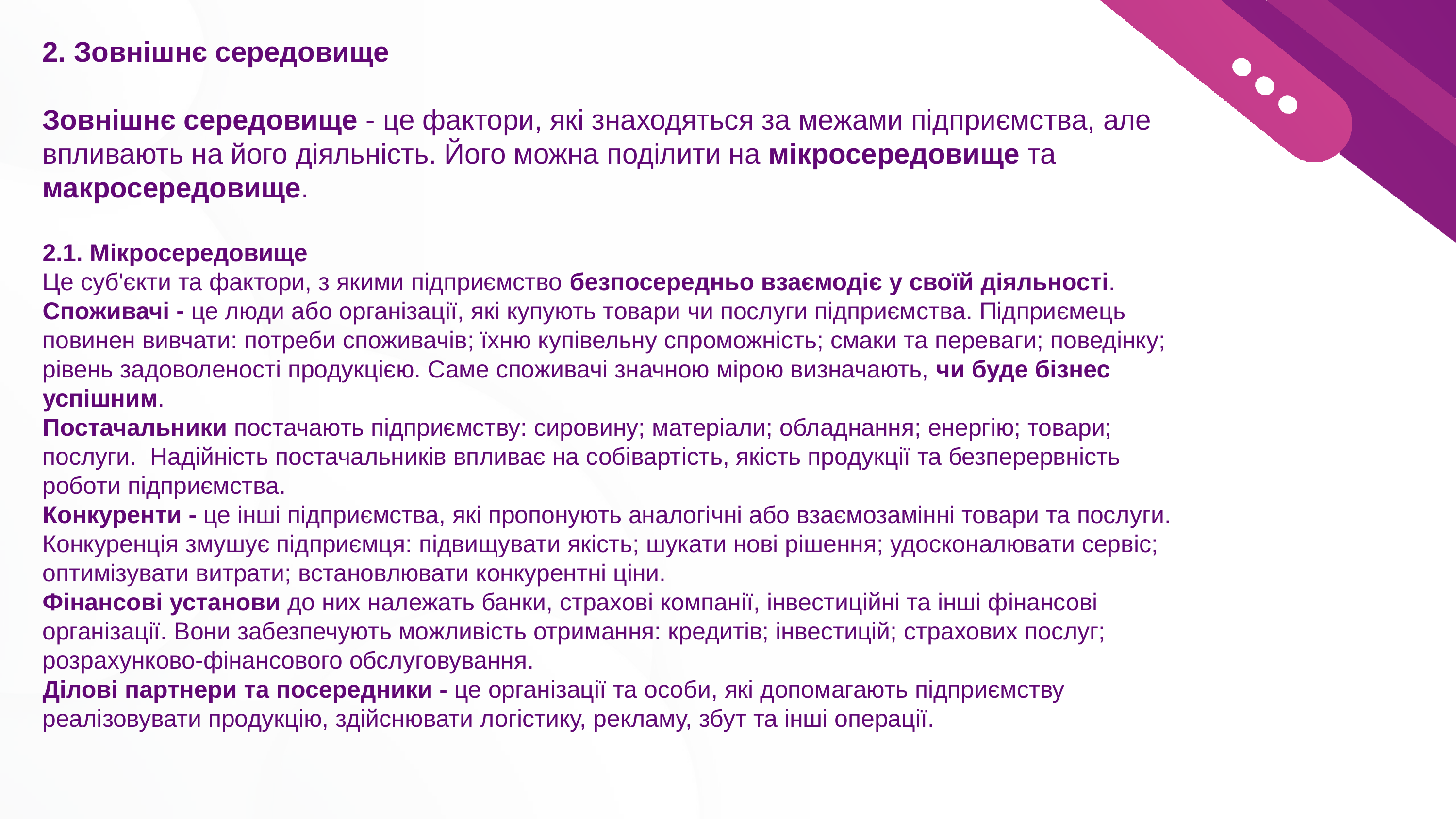

# 2. Зовнішнє середовище Зовнішнє середовище - це фактори, які знаходяться за межами підприємства, але впливають на його діяльність. Його можна поділити на мікросередовище та макросередовище. 2.1. Мікросередовище Це суб'єкти та фактори, з якими підприємство безпосередньо взаємодіє у своїй діяльності. Споживачі - це люди або організації, які купують товари чи послуги підприємства. Підприємець повинен вивчати: потреби споживачів; їхню купівельну спроможність; смаки та переваги; поведінку; рівень задоволеності продукцією. Саме споживачі значною мірою визначають, чи буде бізнес успішним. Постачальники постачають підприємству: сировину; матеріали; обладнання; енергію; товари; послуги.  Надійність постачальників впливає на собівартість, якість продукції та безперервність роботи підприємства. Конкуренти - це інші підприємства, які пропонують аналогічні або взаємозамінні товари та послуги. Конкуренція змушує підприємця: підвищувати якість; шукати нові рішення; удосконалювати сервіс; оптимізувати витрати; встановлювати конкурентні ціни. Фінансові установи до них належать банки, страхові компанії, інвестиційні та інші фінансові організації. Вони забезпечують можливість отримання: кредитів; інвестицій; страхових послуг; розрахунково-фінансового обслуговування. Ділові партнери та посередники - це організації та особи, які допомагають підприємству реалізовувати продукцію, здійснювати логістику, рекламу, збут та інші операції.